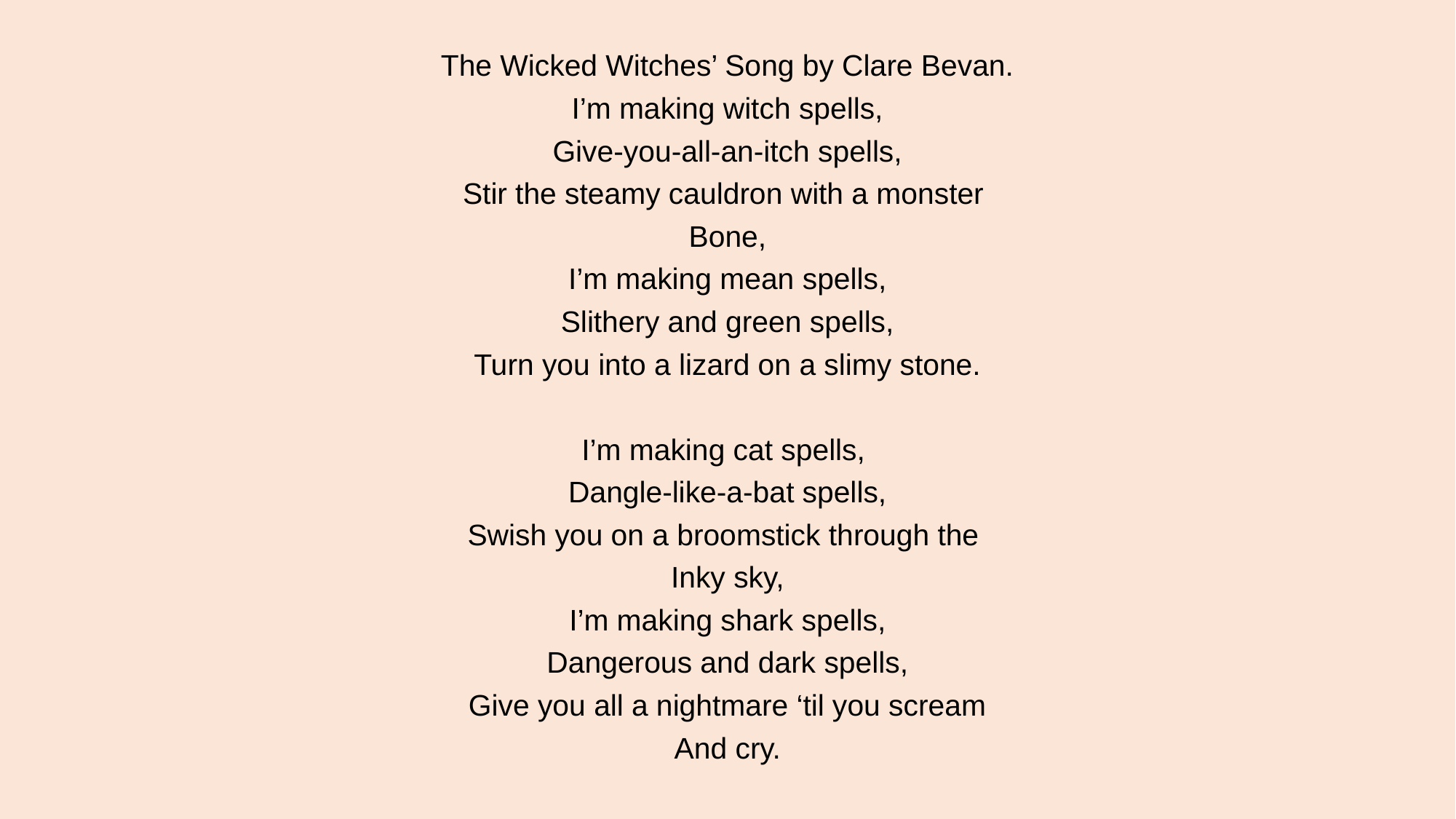

The Wicked Witches’ Song by Clare Bevan.
I’m making witch spells,
Give-you-all-an-itch spells,
Stir the steamy cauldron with a monster
Bone,
I’m making mean spells,
Slithery and green spells,
Turn you into a lizard on a slimy stone.

I’m making cat spells,
Dangle-like-a-bat spells,
Swish you on a broomstick through the
Inky sky,
I’m making shark spells,
Dangerous and dark spells,
Give you all a nightmare ‘til you scream
And cry.